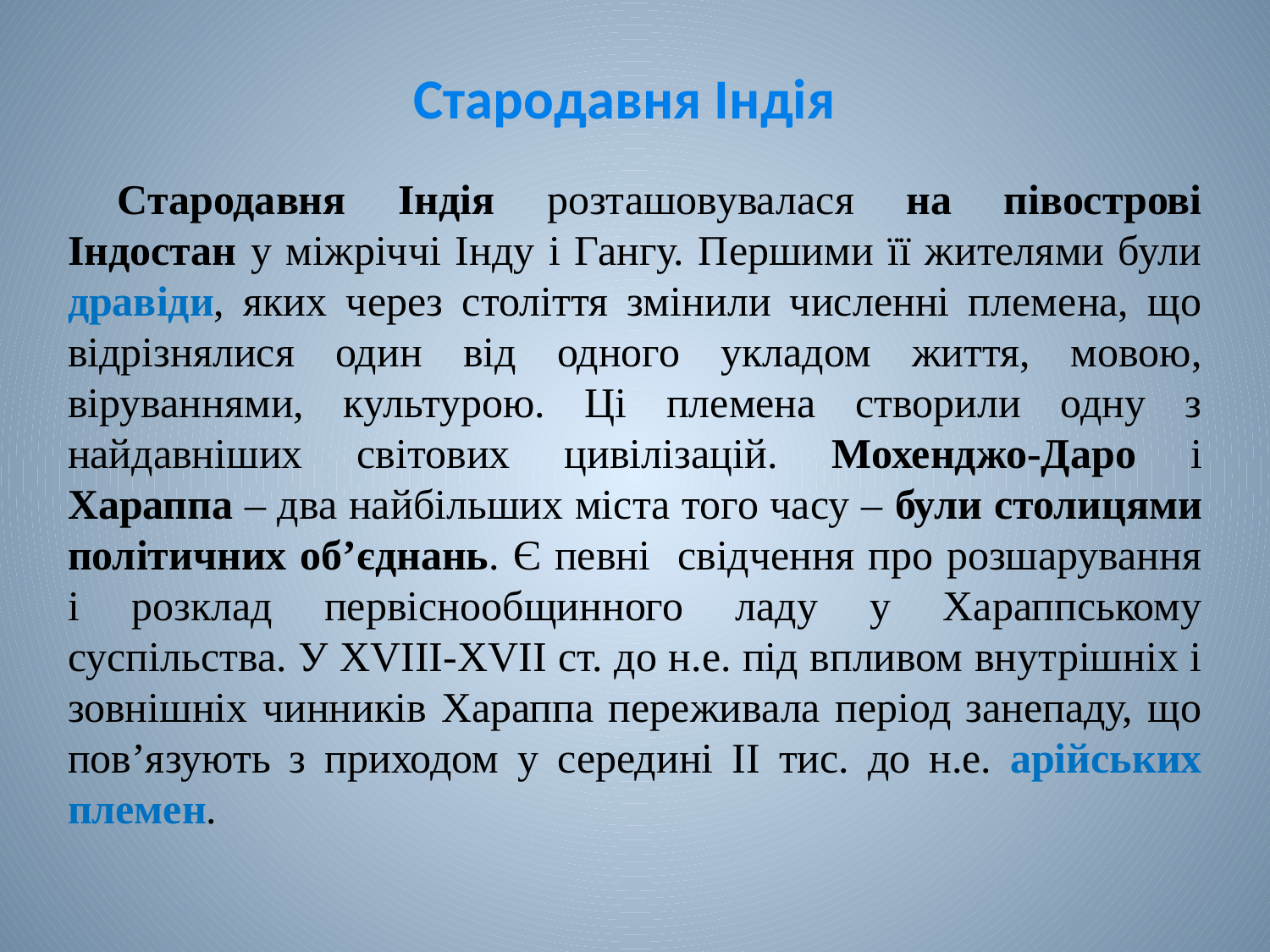

# Стародавня Індія
Стародавня Індія розташовувалася на півострові Індостан у міжріччі Інду і Гангу. Першими її жителями були дравіди, яких через століття змінили численні племена, що відрізнялися один від одного укладом життя, мовою, віруваннями, культурою. Ці племена створили одну з найдавніших світових цивілізацій. Мохенджо-Даро і Хараппа – два найбільших міста того часу – були столицями політичних об’єднань. Є певні  свідчення про розшарування і розклад первіснообщинного ладу у Хараппському суспільства. У XVIII-XVII ст. до н.е. під впливом внутрішніх і зовнішніх чинників Хараппа переживала період занепаду, що пов’язують з приходом у середині II тис. до н.е. арійських племен.